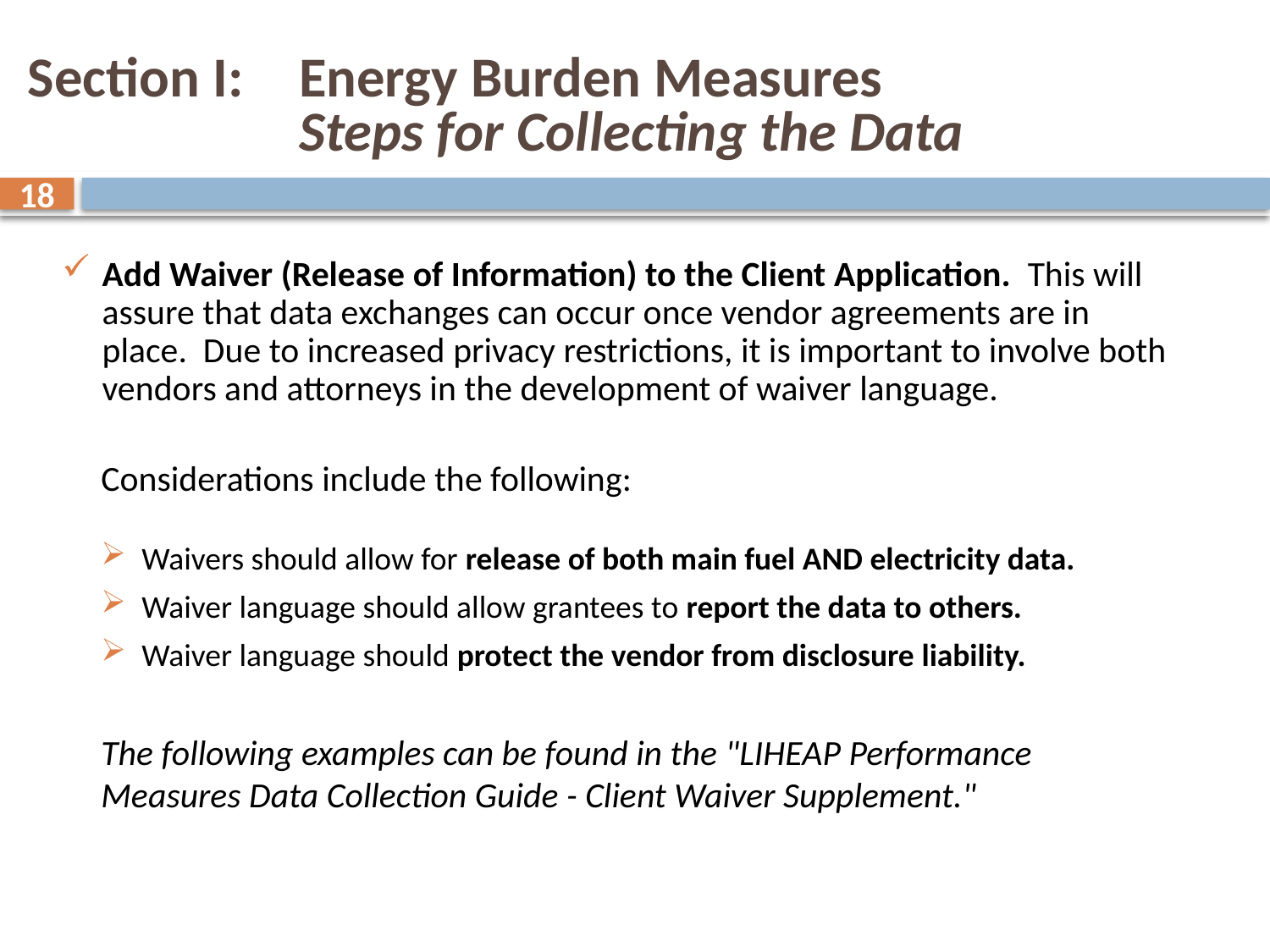

# Section I:  	Energy Burden Measures Steps for Collecting the Data
18

Add Waiver (Release of Information) to the Client Application.  This will assure that data exchanges can occur once vendor agreements are in place.  Due to increased privacy restrictions, it is important to involve both vendors and attorneys in the development of waiver language.

Considerations include the following:

Waivers should allow for release of both main fuel AND electricity data.
Waiver language should allow grantees to report the data to others.
Waiver language should protect the vendor from disclosure liability.

The following examples can be found in the "LIHEAP Performance Measures Data Collection Guide - Client Waiver Supplement."